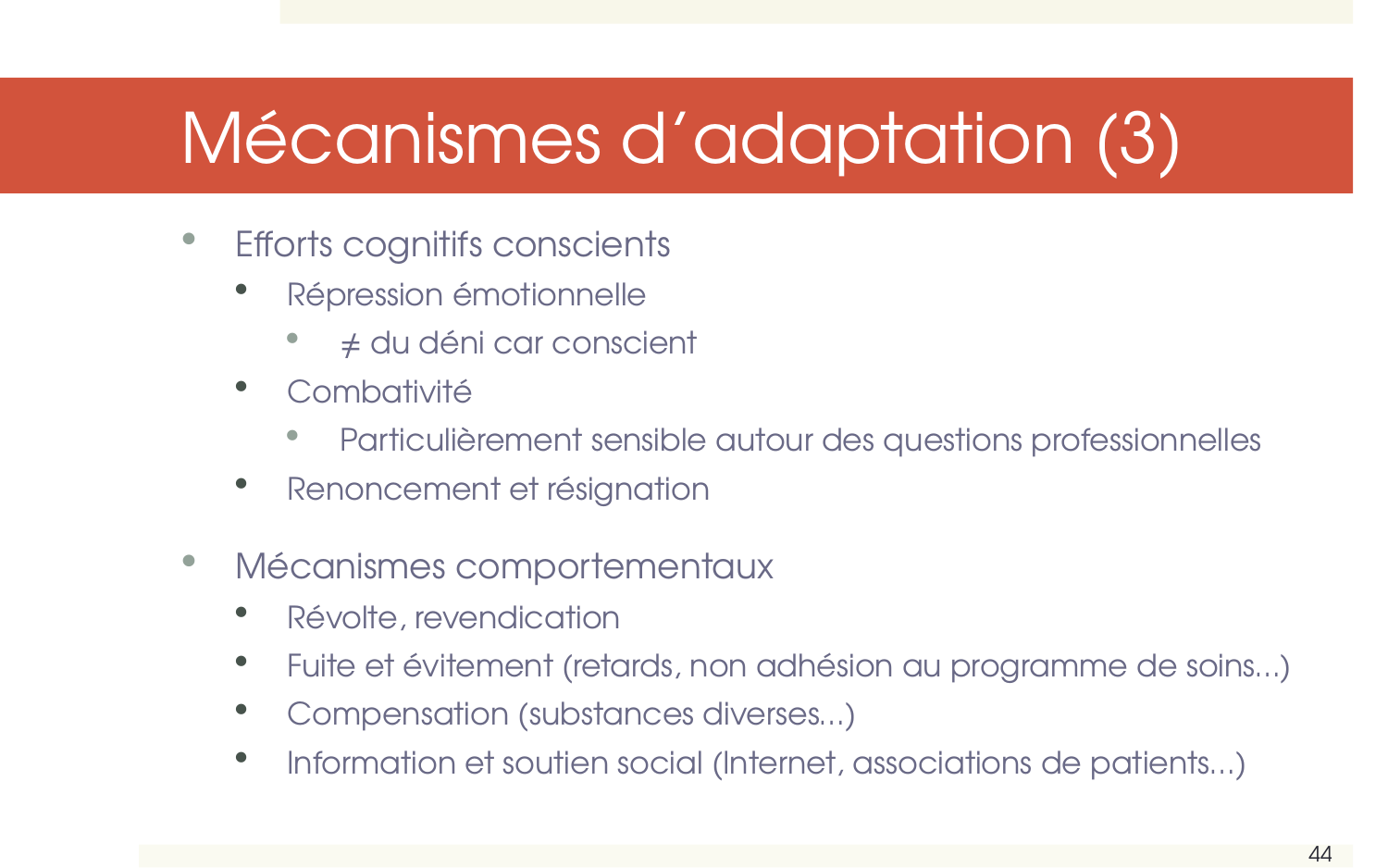

# Mécanismes d’adaptation (3)
Efforts cognitifs conscients
Répression émotionnelle
≠ du déni car conscient
Combativité
Particulièrement sensible autour des questions professionnelles
Renoncement et résignation
Mécanismes comportementaux
Révolte, revendication
Fuite et évitement (retards, non adhésion au programme de soins…)
Compensation (substances diverses…)
Information et soutien social (Internet, associations de patients…)